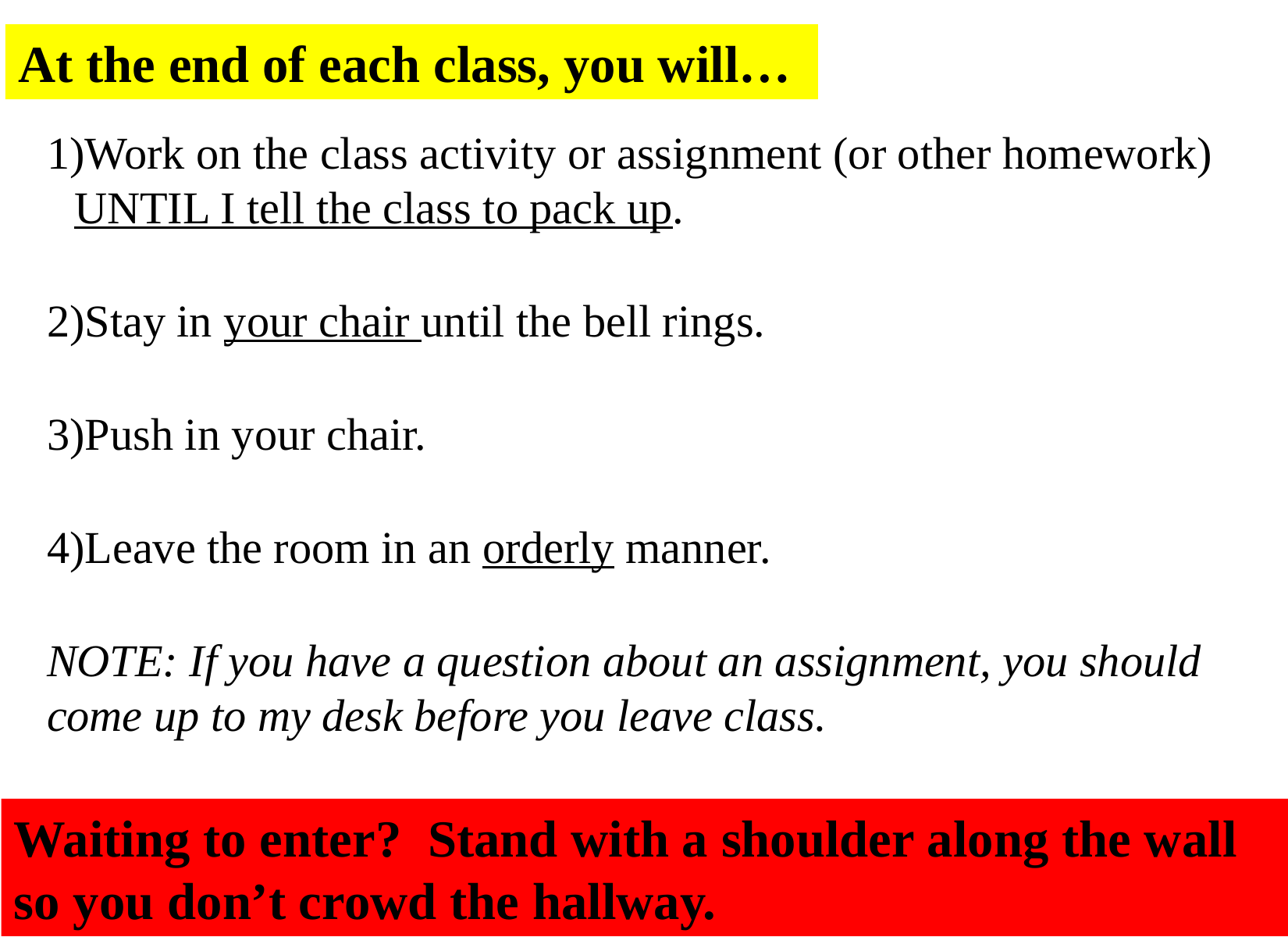

At the end of each class, you will…
Work on the class activity or assignment (or other homework) UNTIL I tell the class to pack up.
Stay in your chair until the bell rings.
Push in your chair.
Leave the room in an orderly manner.
NOTE: If you have a question about an assignment, you should come up to my desk before you leave class.
Waiting to enter?  Stand with a shoulder along the wall so you don’t crowd the hallway.